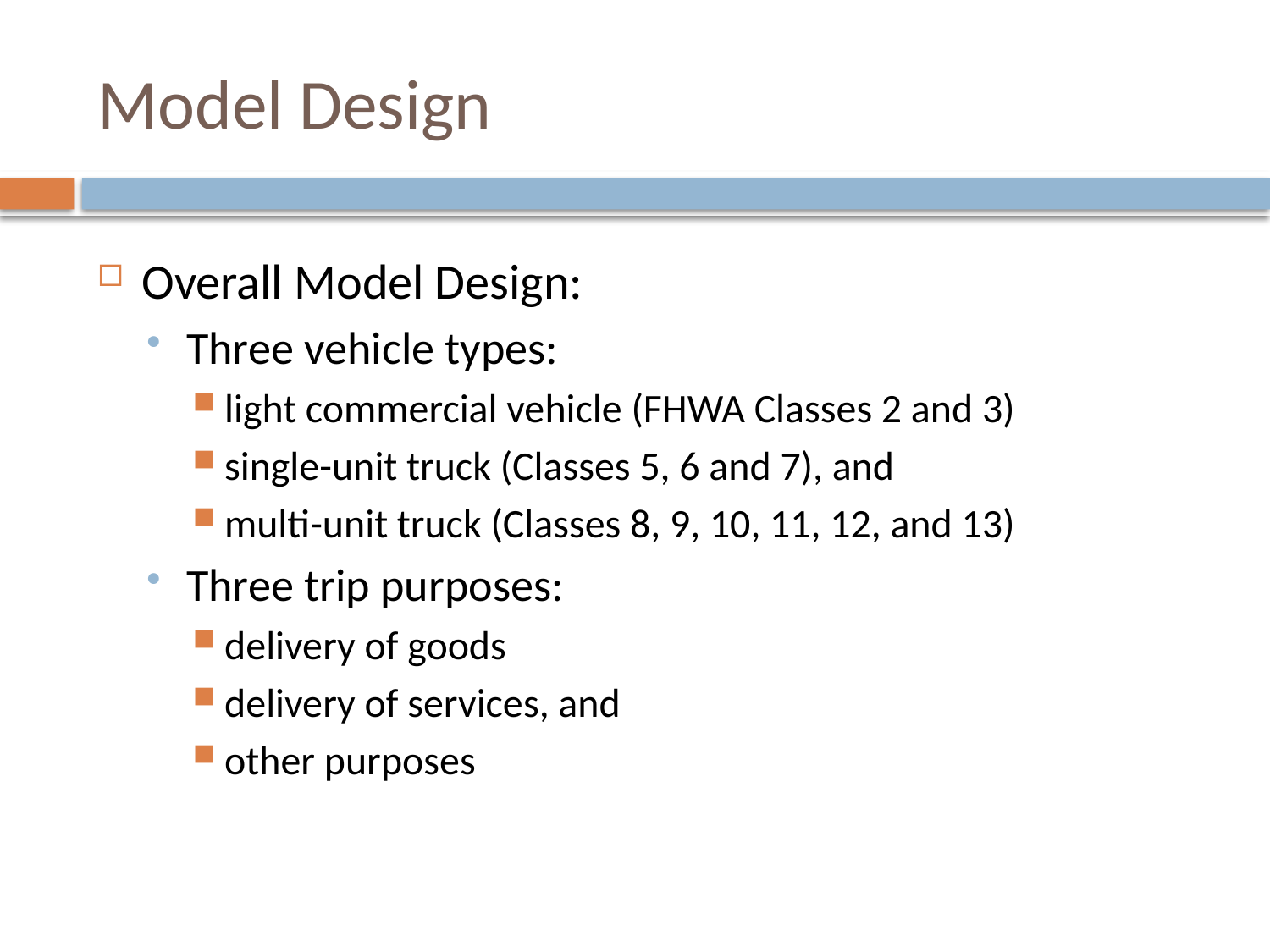

# Model Design
Overall Model Design:
Three vehicle types:
light commercial vehicle (FHWA Classes 2 and 3)
single-unit truck (Classes 5, 6 and 7), and
multi-unit truck (Classes 8, 9, 10, 11, 12, and 13)
Three trip purposes:
delivery of goods
delivery of services, and
other purposes